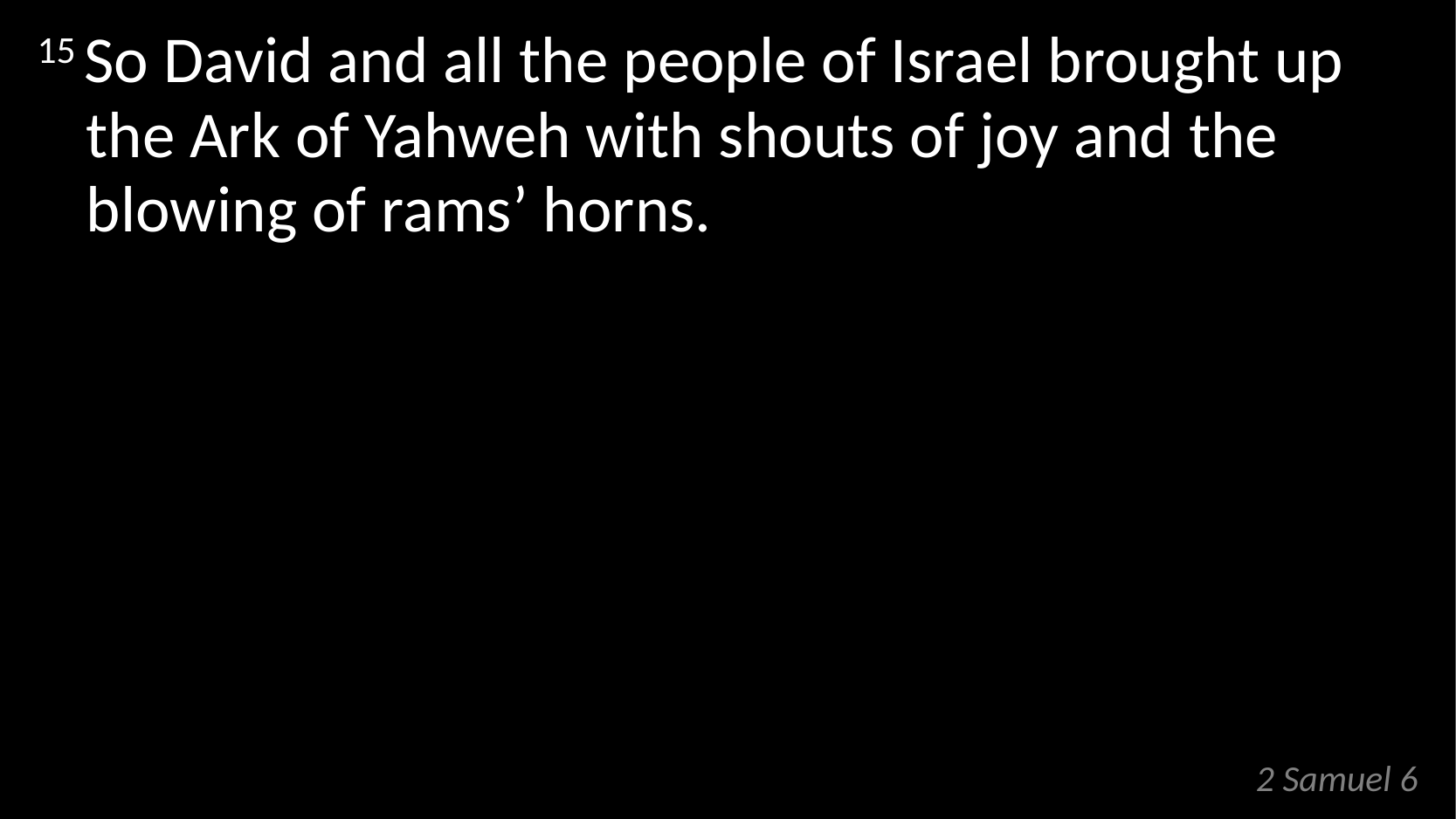

15 So David and all the people of Israel brought up the Ark of Yahweh with shouts of joy and the blowing of rams’ horns.
# 2 Samuel 6